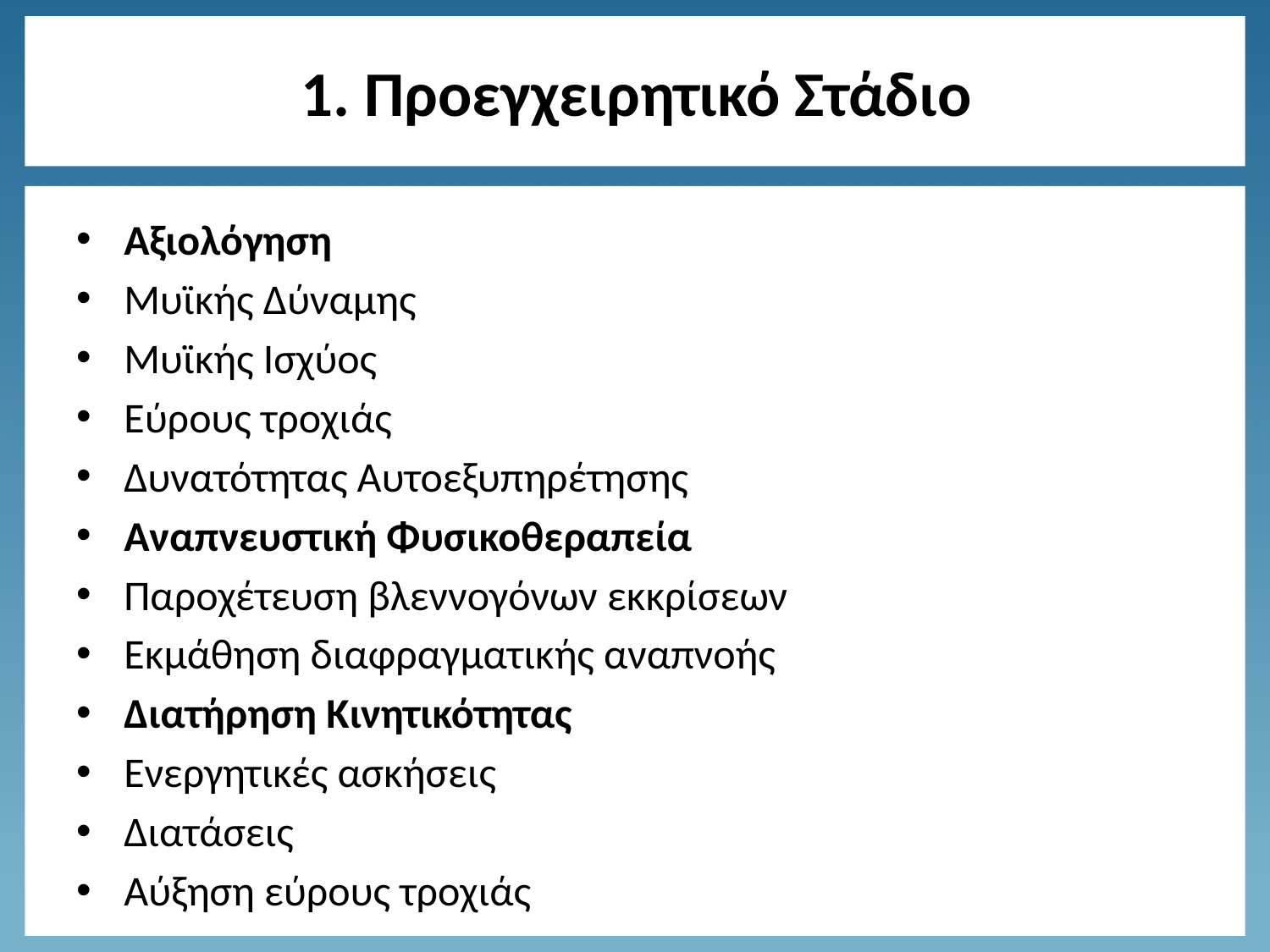

# 1. Προεγχειρητικό Στάδιο
Πρόγραμμα Αποκατάστασης
Αξιολόγηση
Μυϊκής Δύναμης
Μυϊκής Ισχύος
Εύρους τροχιάς
Δυνατότητας Αυτοεξυπηρέτησης
Αναπνευστική Φυσικοθεραπεία
Παροχέτευση βλεννογόνων εκκρίσεων
Εκμάθηση διαφραγματικής αναπνοής
Διατήρηση Κινητικότητας
Ενεργητικές ασκήσεις
Διατάσεις
Αύξηση εύρους τροχιάς